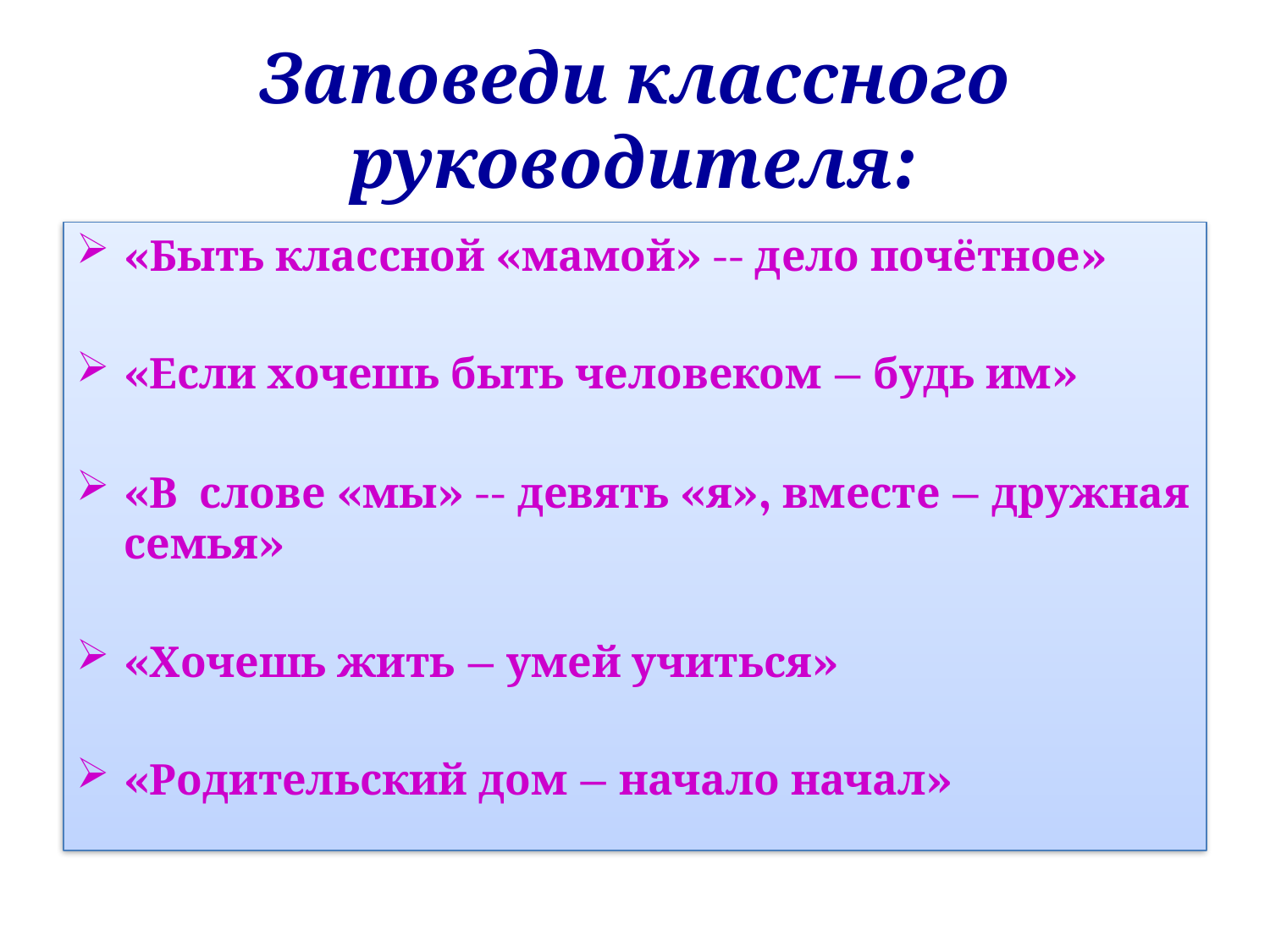

# Заповеди классного руководителя:
«Быть классной «мамой» -- дело почётное»

«Если хочешь быть человеком – будь им»

«В  слове «мы» -- девять «я», вместе – дружная семья»

«Хочешь жить – умей учиться»

«Родительский дом – начало начал»